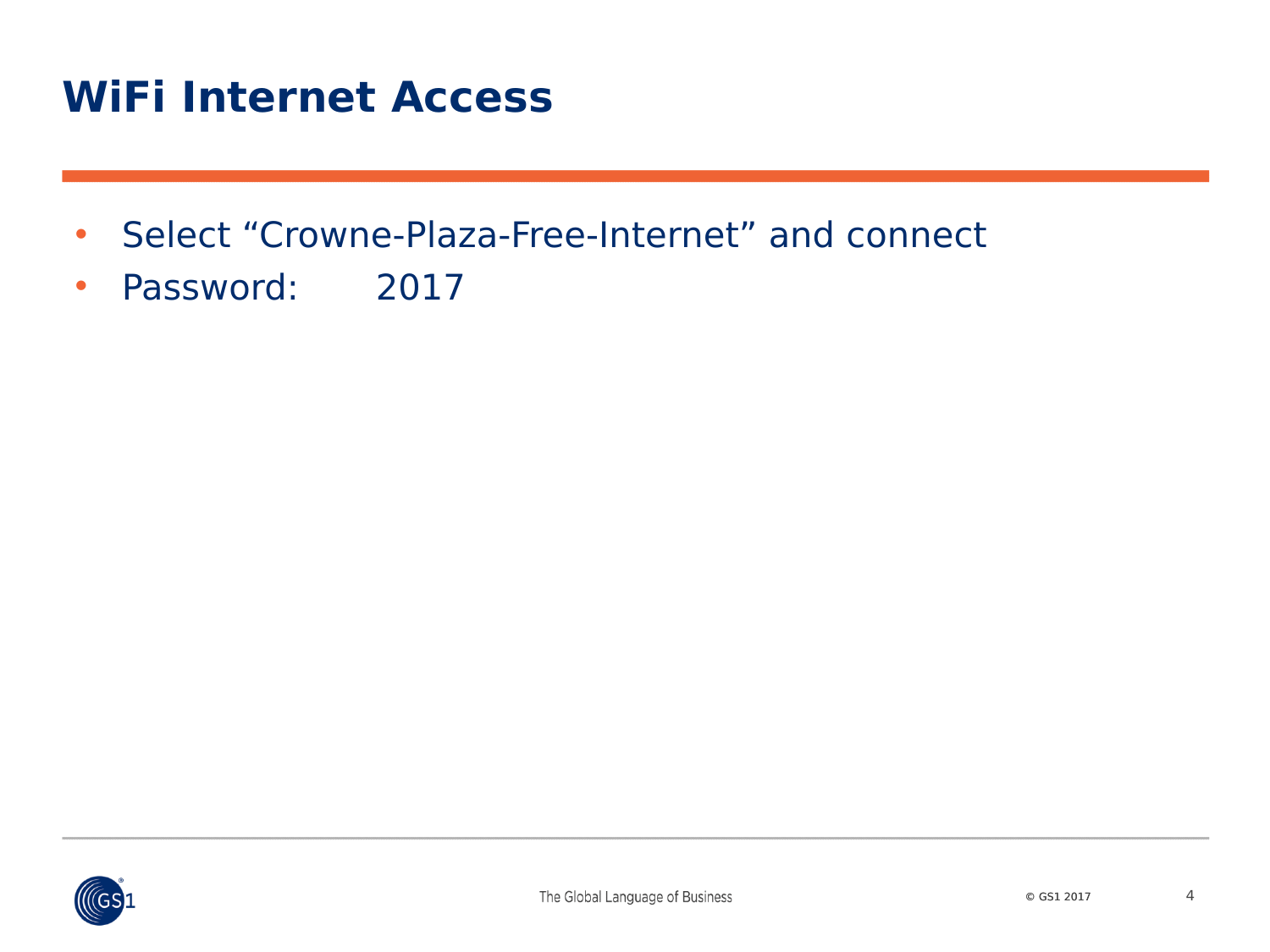

4
# WiFi Internet Access
Select “Crowne-Plaza-Free-Internet” and connect
Password:	2017